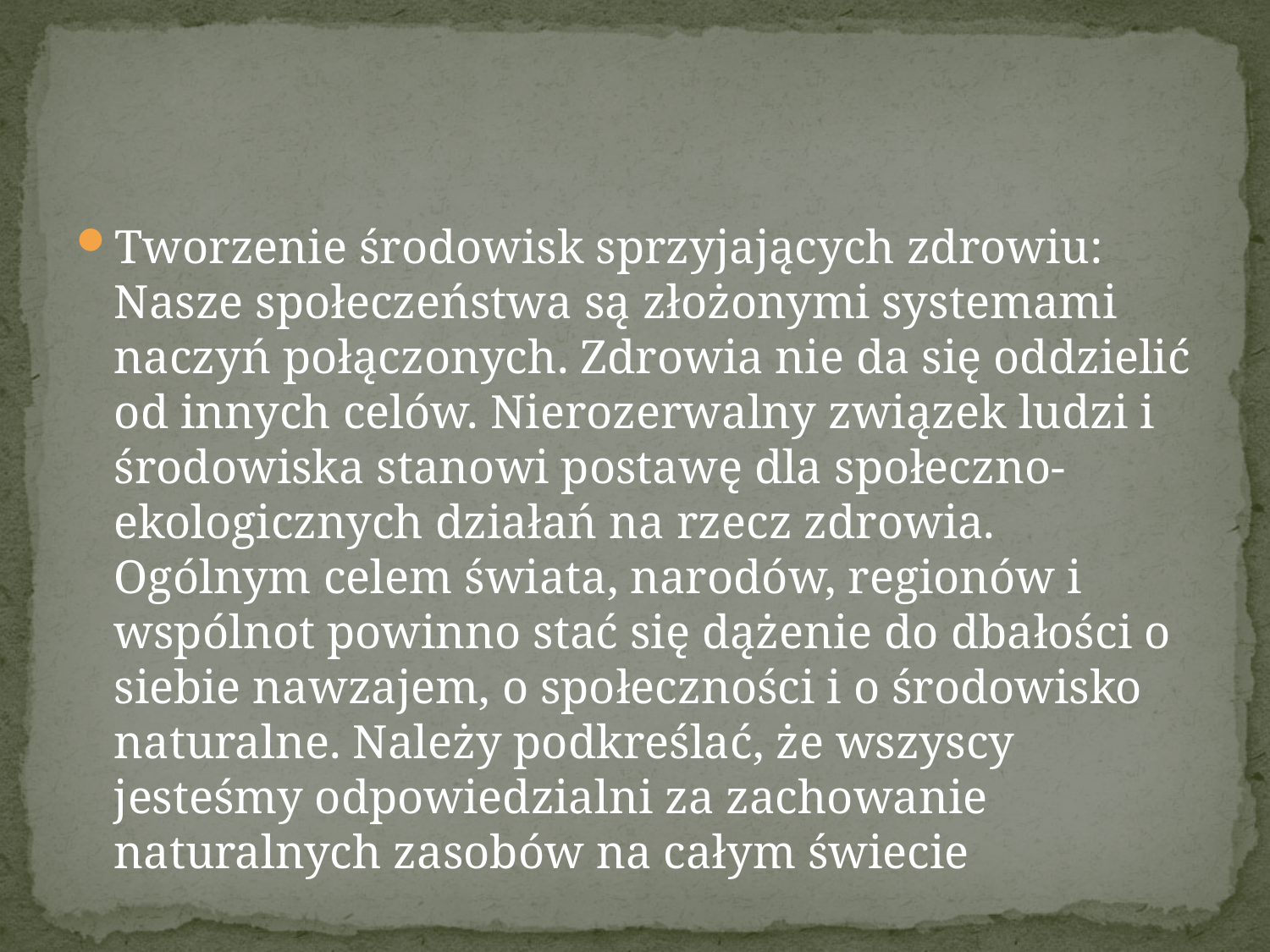

#
Tworzenie środowisk sprzyjających zdrowiu: Nasze społeczeństwa są złożonymi systemami naczyń połączonych. Zdrowia nie da się oddzielić od innych celów. Nierozerwalny związek ludzi i środowiska stanowi postawę dla społeczno-ekologicznych działań na rzecz zdrowia. Ogólnym celem świata, narodów, regionów i wspólnot powinno stać się dążenie do dbałości o siebie nawzajem, o społeczności i o środowisko naturalne. Należy podkreślać, że wszyscy jesteśmy odpowiedzialni za zachowanie naturalnych zasobów na całym świecie